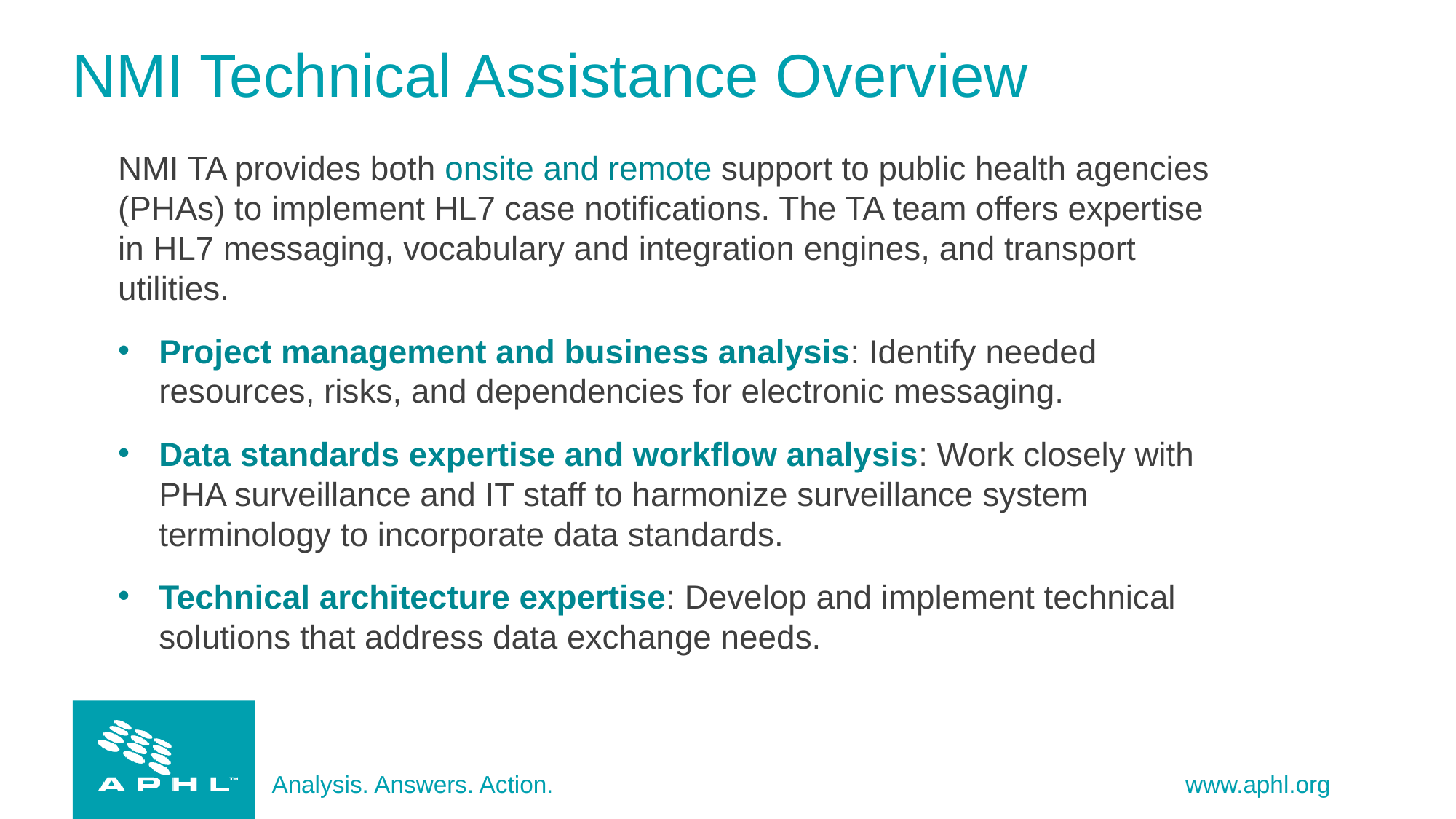

# NMI Technical Assistance Overview
NMI TA provides both onsite and remote support to public health agencies (PHAs) to implement HL7 case notifications. The TA team offers expertise in HL7 messaging, vocabulary and integration engines, and transport utilities.
Project management and business analysis: Identify needed resources, risks, and dependencies for electronic messaging.
Data standards expertise and workflow analysis: Work closely with PHA surveillance and IT staff to harmonize surveillance system terminology to incorporate data standards.
Technical architecture expertise: Develop and implement technical solutions that address data exchange needs.